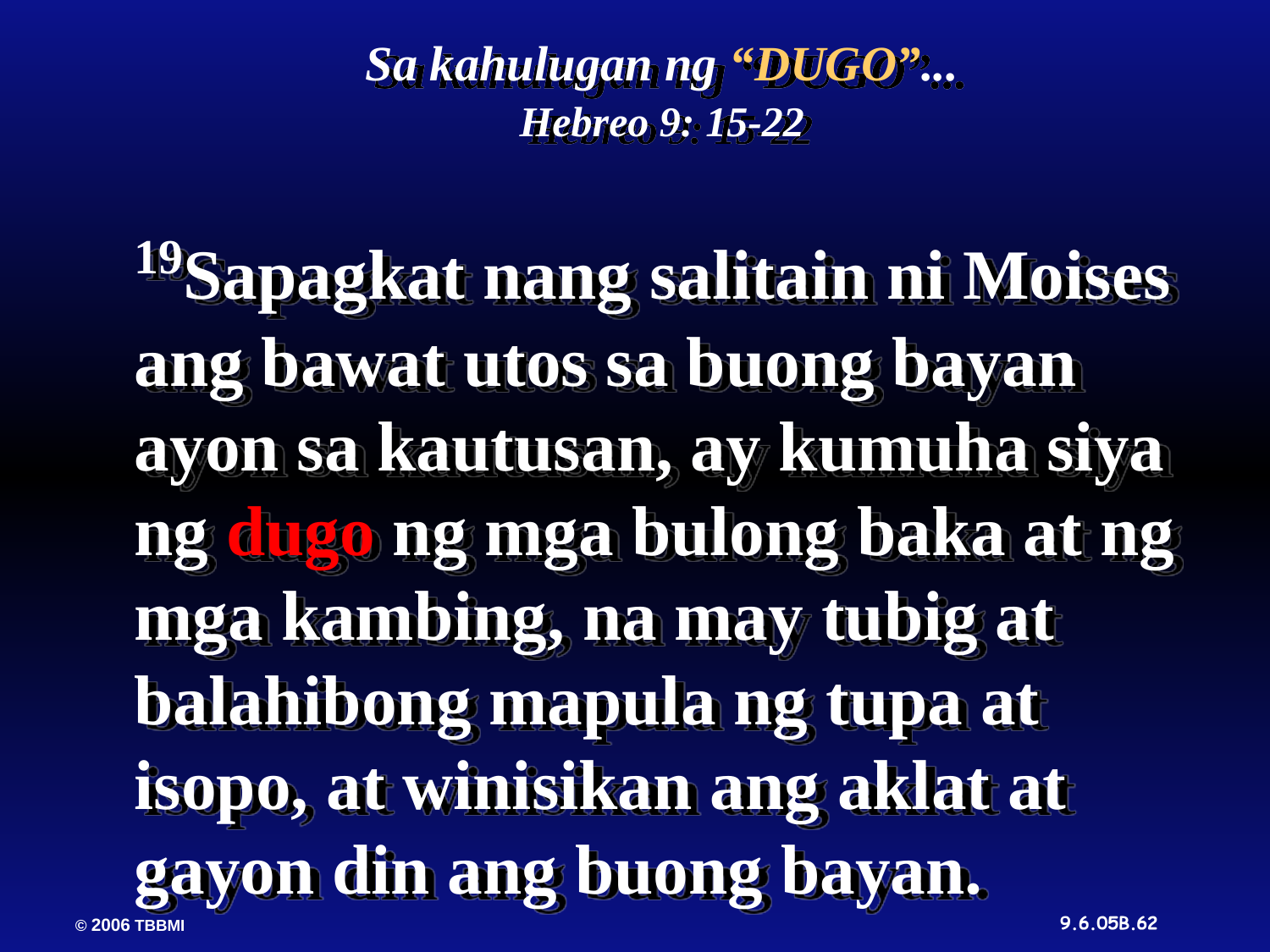

19Sapagkat nang salitain ni Moises ang bawat utos sa buong bayan ayon sa kautusan, ay kumuha siya ng dugo ng mga bulong baka at ng mga kambing, na may tubig at balahibong mapula ng tupa at isopo, at winisikan ang aklat at gayon din ang buong bayan.

Sa kahulugan ng “DUGO”...
Hebreo 9: 15-22

62